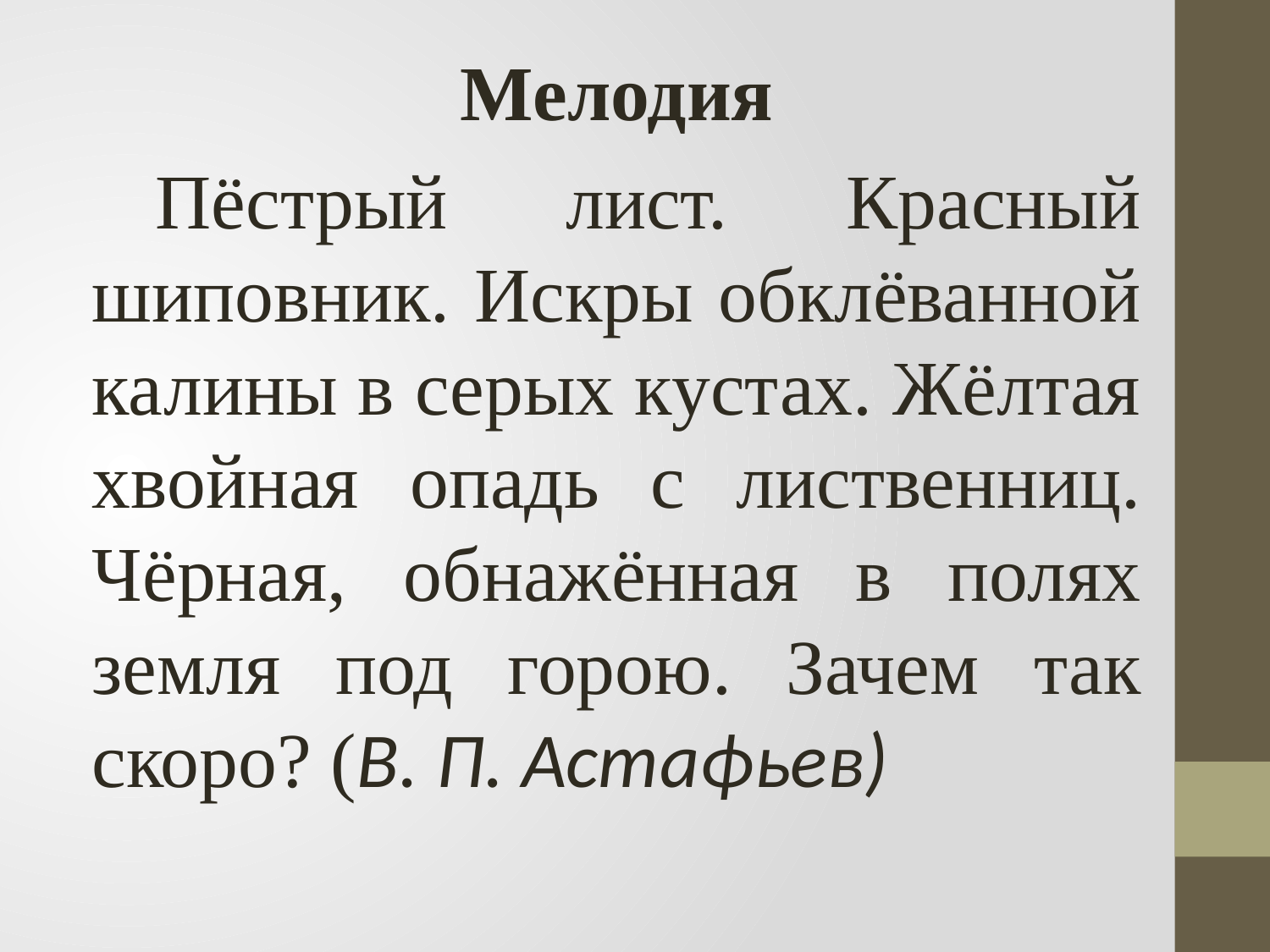

Мелодия
Пёстрый лист. Красный шиповник. Искры обклёванной калины в серых кустах. Жёлтая хвойная опадь с лиственниц. Чёрная, обнажённая в полях земля под горою. Зачем так скоро? (В. П. Астафьев)